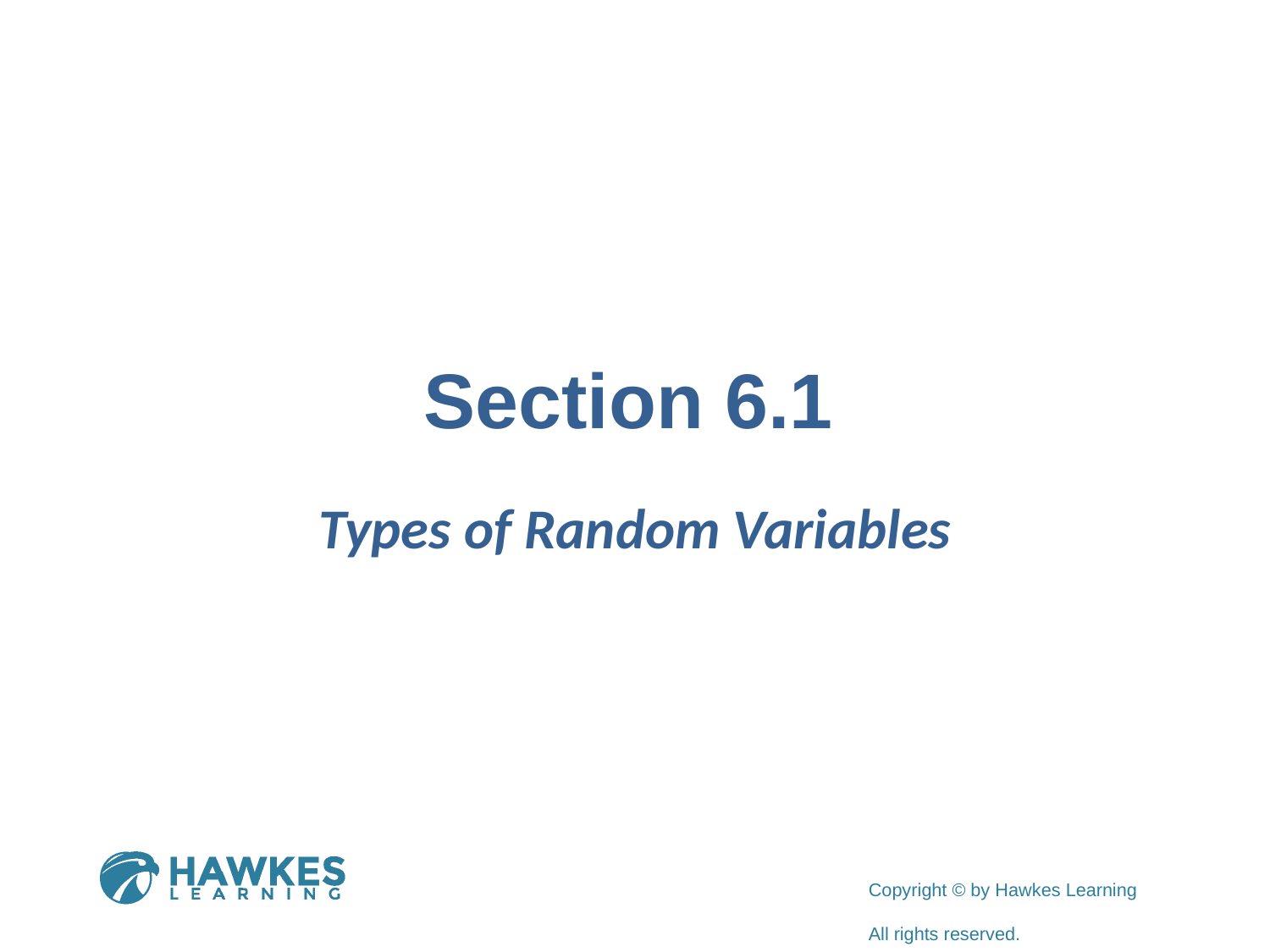

# Section 6.1
Types of Random Variables